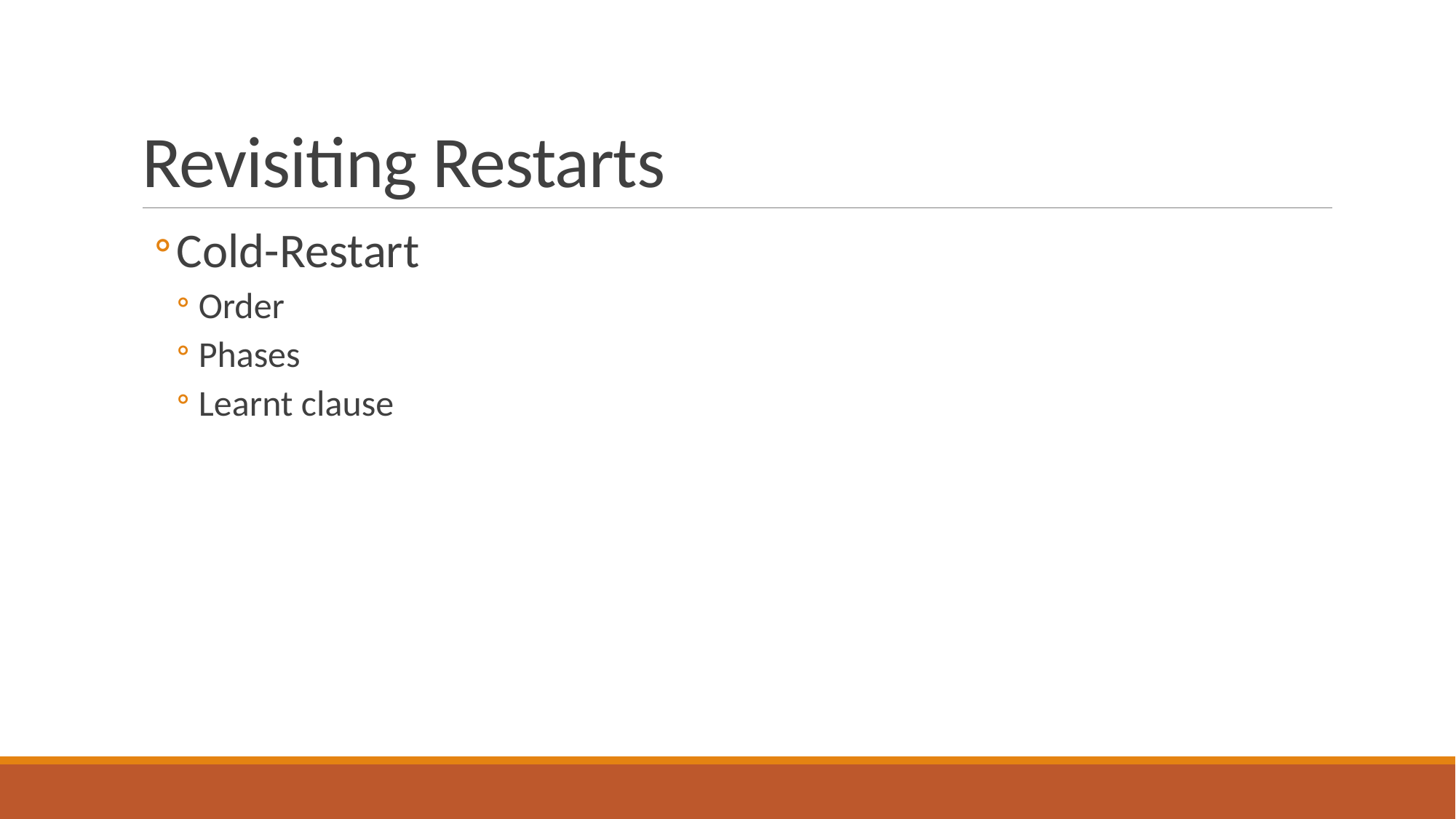

# Revisiting Restarts
Cold-Restart
Order
Phases
Learnt clause